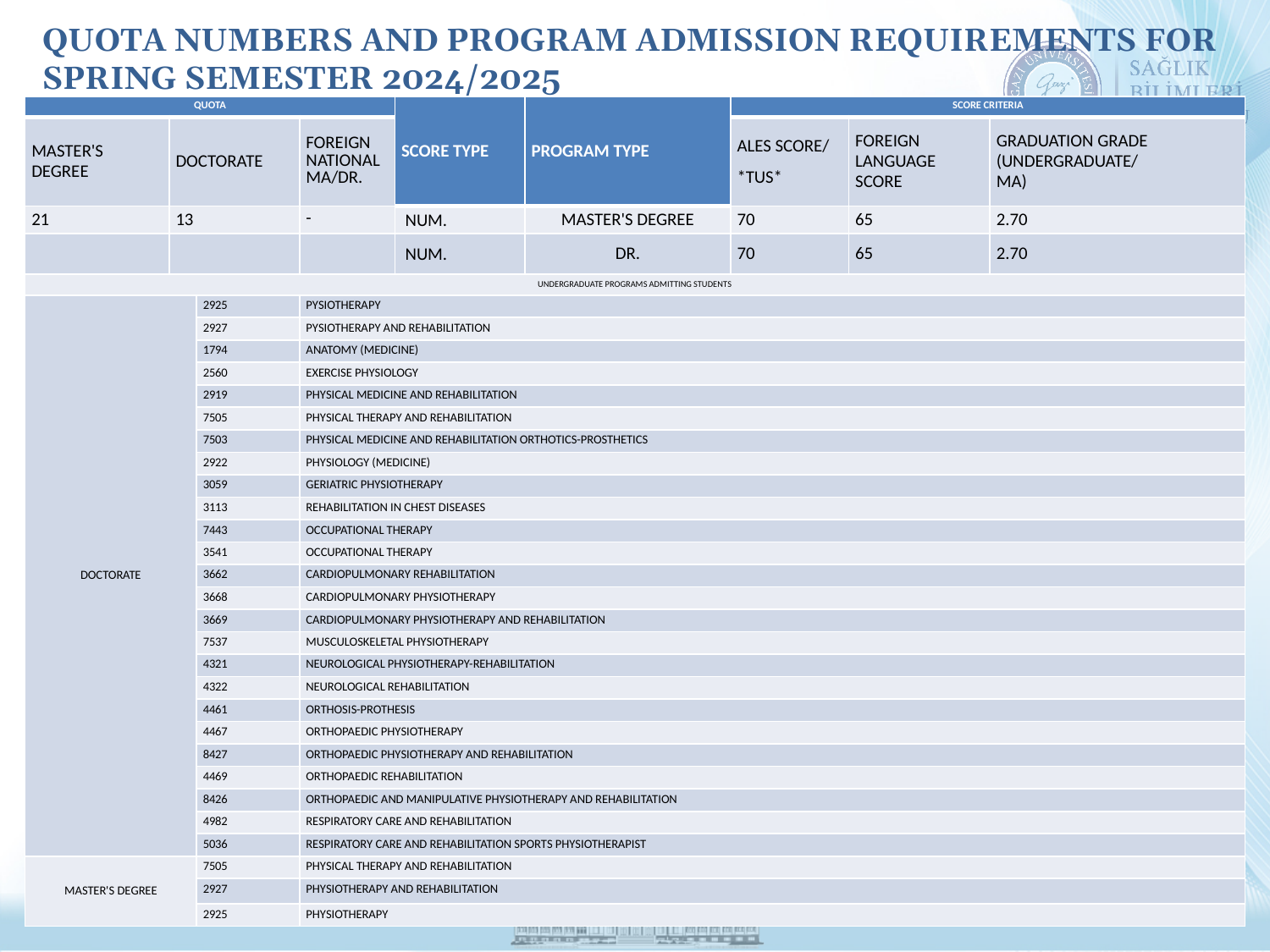

# QUOTA NUMBERS AND PROGRAM ADMISSION REQUIREMENTS FOR SPRING SEMESTER 2024/2025
| QUOTA |  |  |  | SCORE TYPE | PROGRAM TYPE | SCORE CRITERIA |  |  |
| --- | --- | --- | --- | --- | --- | --- | --- | --- |
| MASTER'S DEGREE | DOCTORATE |  | FOREIGN NATIONAL MA/DR. |  |  | ALES SCORE/ \*TUS\* | FOREIGN LANGUAGE SCORE | GRADUATION GRADE (UNDERGRADUATE/ MA) |
| 21 | 13 |  | - | NUM. | MASTER'S DEGREE | 70 | 65 | 2.70 |
|  |  |  |  | NUM. | DR. | 70 | 65 | 2.70 |
| UNDERGRADUATE PROGRAMS ADMITTING STUDENTS |  |  |  |  |  |  |  |  |
| DOCTORATE |  | 2925 | PYSIOTHERAPY |  |  |  |  |  |
|  |  | 2927 | PYSIOTHERAPY AND REHABILITATION |  |  |  |  |  |
|  |  | 1794 | ANATOMY (MEDICINE) |  |  |  |  |  |
|  |  | 2560 | EXERCISE PHYSIOLOGY |  |  |  |  |  |
|  |  | 2919 | PHYSICAL MEDICINE AND REHABILITATION |  |  |  |  |  |
|  |  | 7505 | PHYSICAL THERAPY AND REHABILITATION |  |  |  |  |  |
|  |  | 7503 | PHYSICAL MEDICINE AND REHABILITATION ORTHOTICS-PROSTHETICS |  |  |  |  |  |
|  |  | 2922 | PHYSIOLOGY (MEDICINE) |  |  |  |  |  |
|  |  | 3059 | GERIATRIC PHYSIOTHERAPY |  |  |  |  |  |
|  |  | 3113 | REHABILITATION IN CHEST DISEASES |  |  |  |  |  |
|  |  | 7443 | OCCUPATIONAL THERAPY |  |  |  |  |  |
|  |  | 3541 | OCCUPATIONAL THERAPY |  |  |  |  |  |
|  |  | 3662 | CARDIOPULMONARY REHABILITATION |  |  |  |  |  |
|  |  | 3668 | CARDIOPULMONARY PHYSIOTHERAPY |  |  |  |  |  |
|  |  | 3669 | CARDIOPULMONARY PHYSIOTHERAPY AND REHABILITATION |  |  |  |  |  |
|  |  | 7537 | MUSCULOSKELETAL PHYSIOTHERAPY |  |  |  |  |  |
|  |  | 4321 | NEUROLOGICAL PHYSIOTHERAPY-REHABILITATION |  |  |  |  |  |
|  |  | 4322 | NEUROLOGICAL REHABILITATION |  |  |  |  |  |
|  |  | 4461 | ORTHOSIS-PROTHESIS |  |  |  |  |  |
|  |  | 4467 | ORTHOPAEDIC PHYSIOTHERAPY |  |  |  |  |  |
|  |  | 8427 | ORTHOPAEDIC PHYSIOTHERAPY AND REHABILITATION |  |  |  |  |  |
|  |  | 4469 | ORTHOPAEDIC REHABILITATION |  |  |  |  |  |
|  |  | 8426 | ORTHOPAEDIC AND MANIPULATIVE PHYSIOTHERAPY AND REHABILITATION |  |  |  |  |  |
|  |  | 4982 | RESPIRATORY CARE AND REHABILITATION |  |  |  |  |  |
|  |  | 5036 | RESPIRATORY CARE AND REHABILITATION SPORTS PHYSIOTHERAPIST |  |  |  |  |  |
| MASTER'S DEGREE |  | 7505 | PHYSICAL THERAPY AND REHABILITATION |  |  |  |  |  |
|  |  | 2927 | PHYSIOTHERAPY AND REHABILITATION |  |  |  |  |  |
|  |  | 2925 | PHYSIOTHERAPY |  |  |  |  |  |